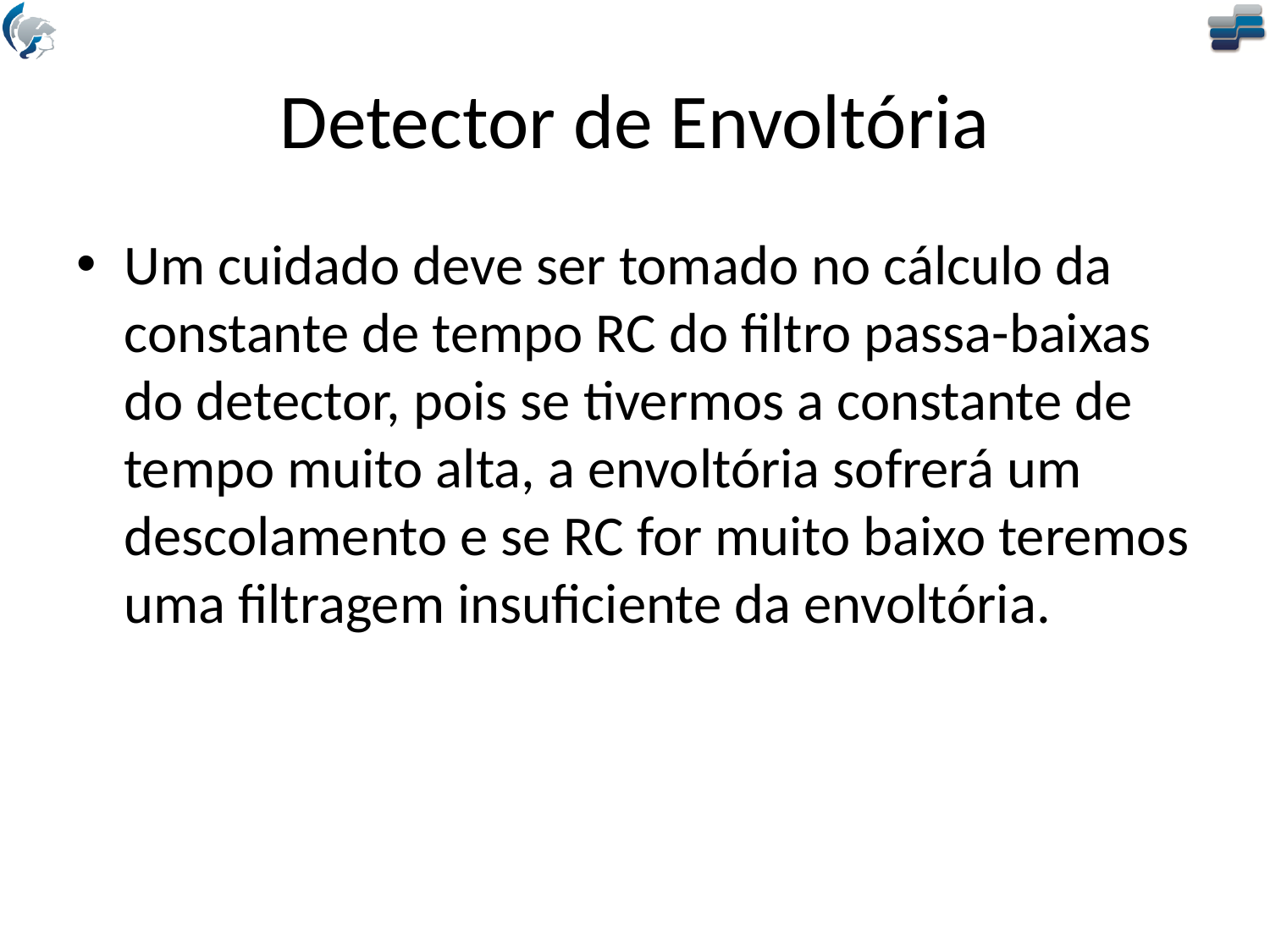

# Detector de Envoltória
Um cuidado deve ser tomado no cálculo da constante de tempo RC do filtro passa-baixas do detector, pois se tivermos a constante de tempo muito alta, a envoltória sofrerá um descolamento e se RC for muito baixo teremos uma filtragem insuficiente da envoltória.